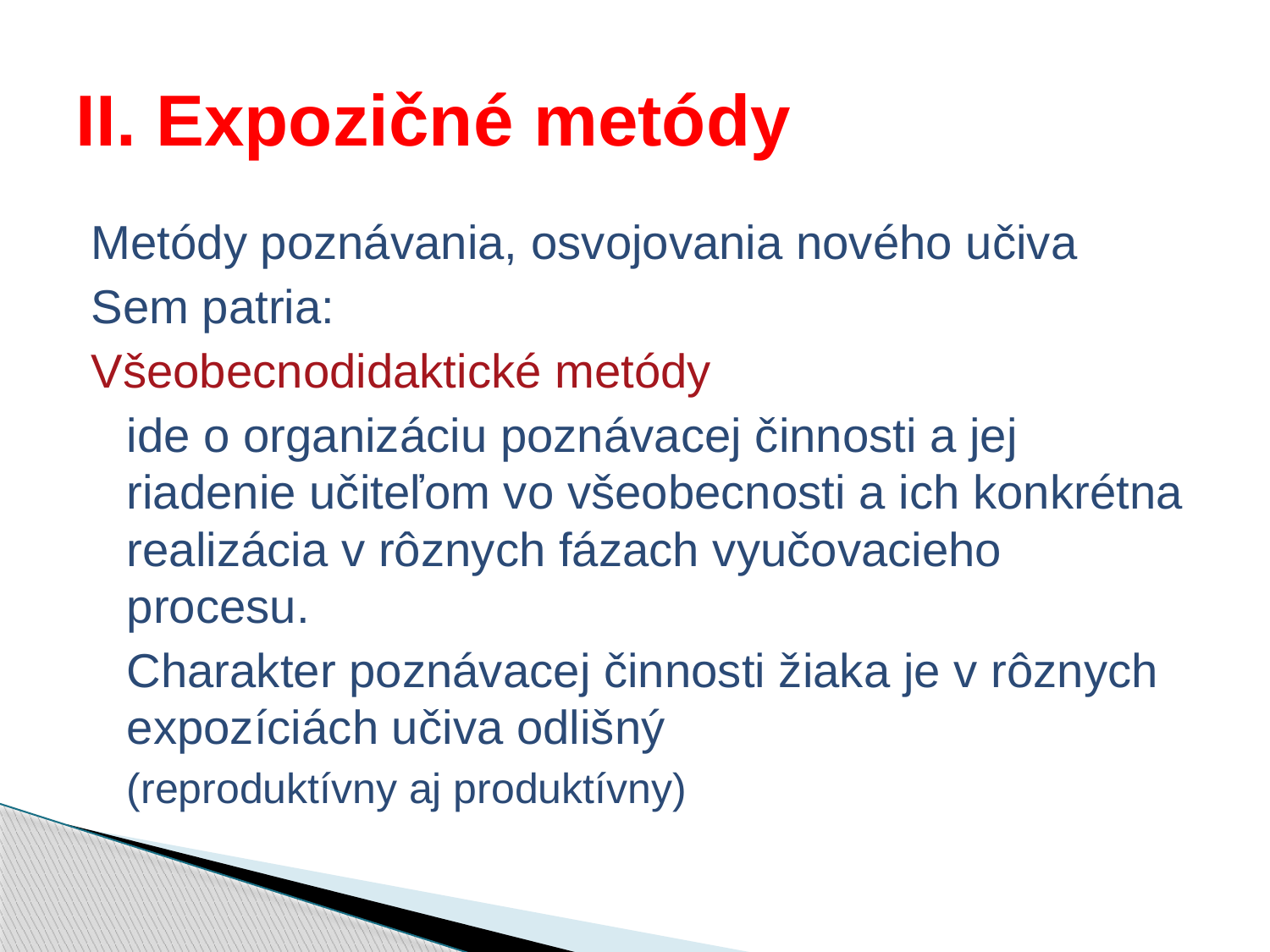

# II. Expozičné metódy
Metódy poznávania, osvojovania nového učiva
Sem patria:
Všeobecnodidaktické metódy
	ide o organizáciu poznávacej činnosti a jej riadenie učiteľom vo všeobecnosti a ich konkrétna realizácia v rôznych fázach vyučovacieho procesu.
	Charakter poznávacej činnosti žiaka je v rôznych expozíciách učiva odlišný
	(reproduktívny aj produktívny)